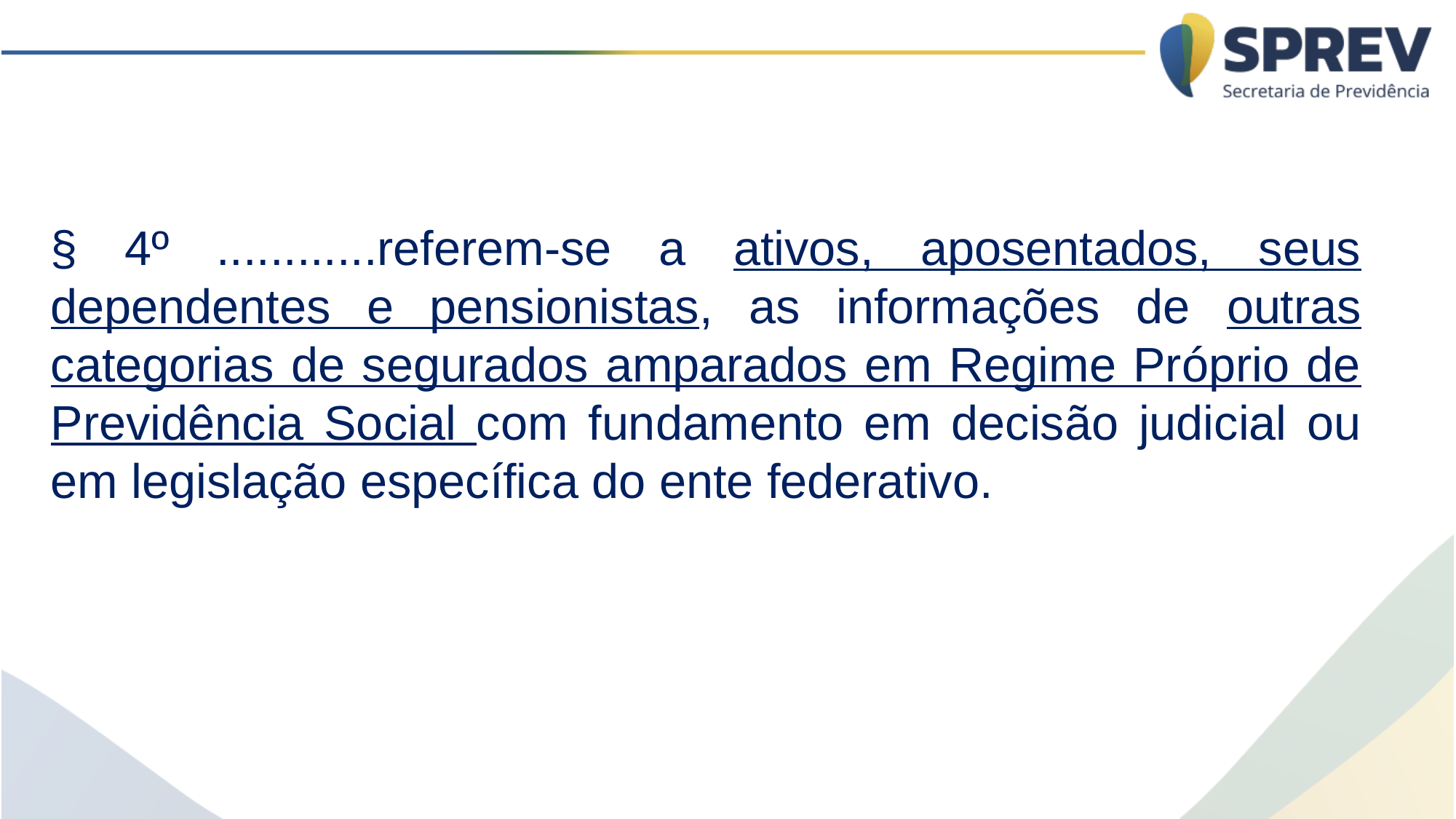

§ 4º ............referem-se a ativos, aposentados, seus dependentes e pensionistas, as informações de outras categorias de segurados amparados em Regime Próprio de Previdência Social com fundamento em decisão judicial ou em legislação específica do ente federativo.